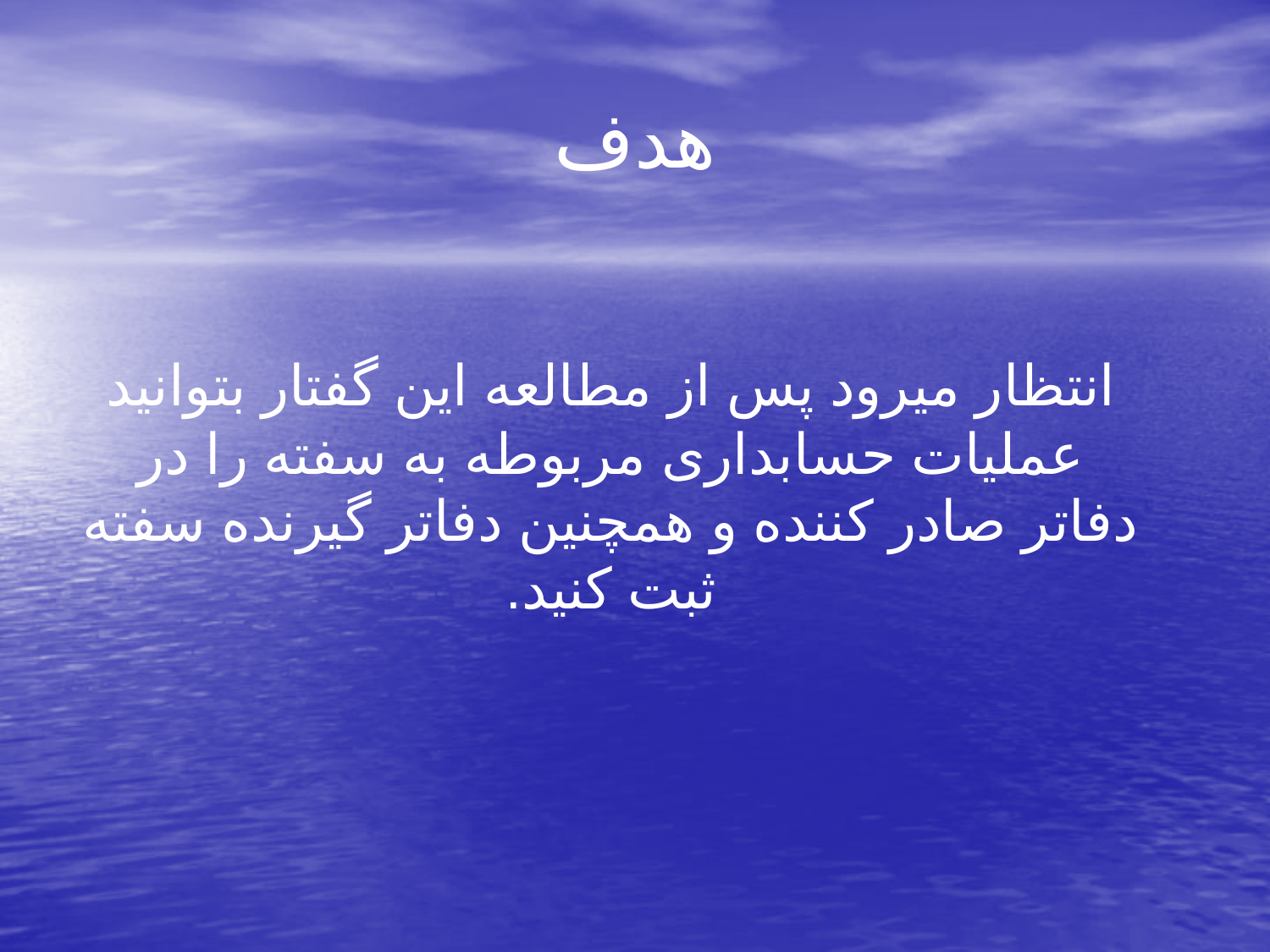

# هدف

   انتظار میرود پس از مطالعه این گفتار بتوانید عملیات حسابداری مربوطه به سفته را در دفاتر صادر کننده و همچنین دفاتر گیرنده سفته ثبت کنید.